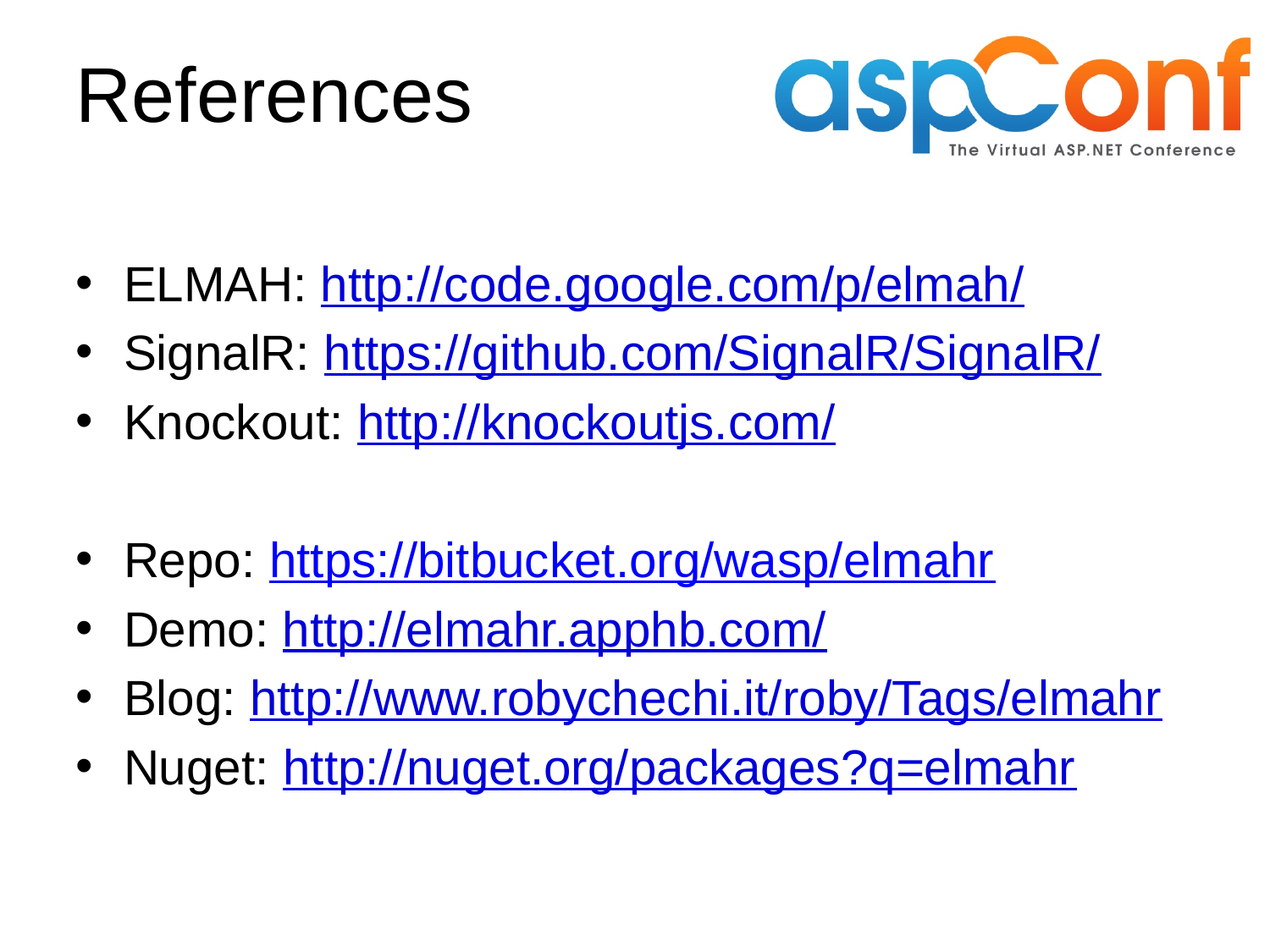

# References
ELMAH: http://code.google.com/p/elmah/
SignalR: https://github.com/SignalR/SignalR/
Knockout: http://knockoutjs.com/

Repo: https://bitbucket.org/wasp/elmahr
Demo: http://elmahr.apphb.com/
Blog: http://www.robychechi.it/roby/Tags/elmahr
Nuget: http://nuget.org/packages?q=elmahr